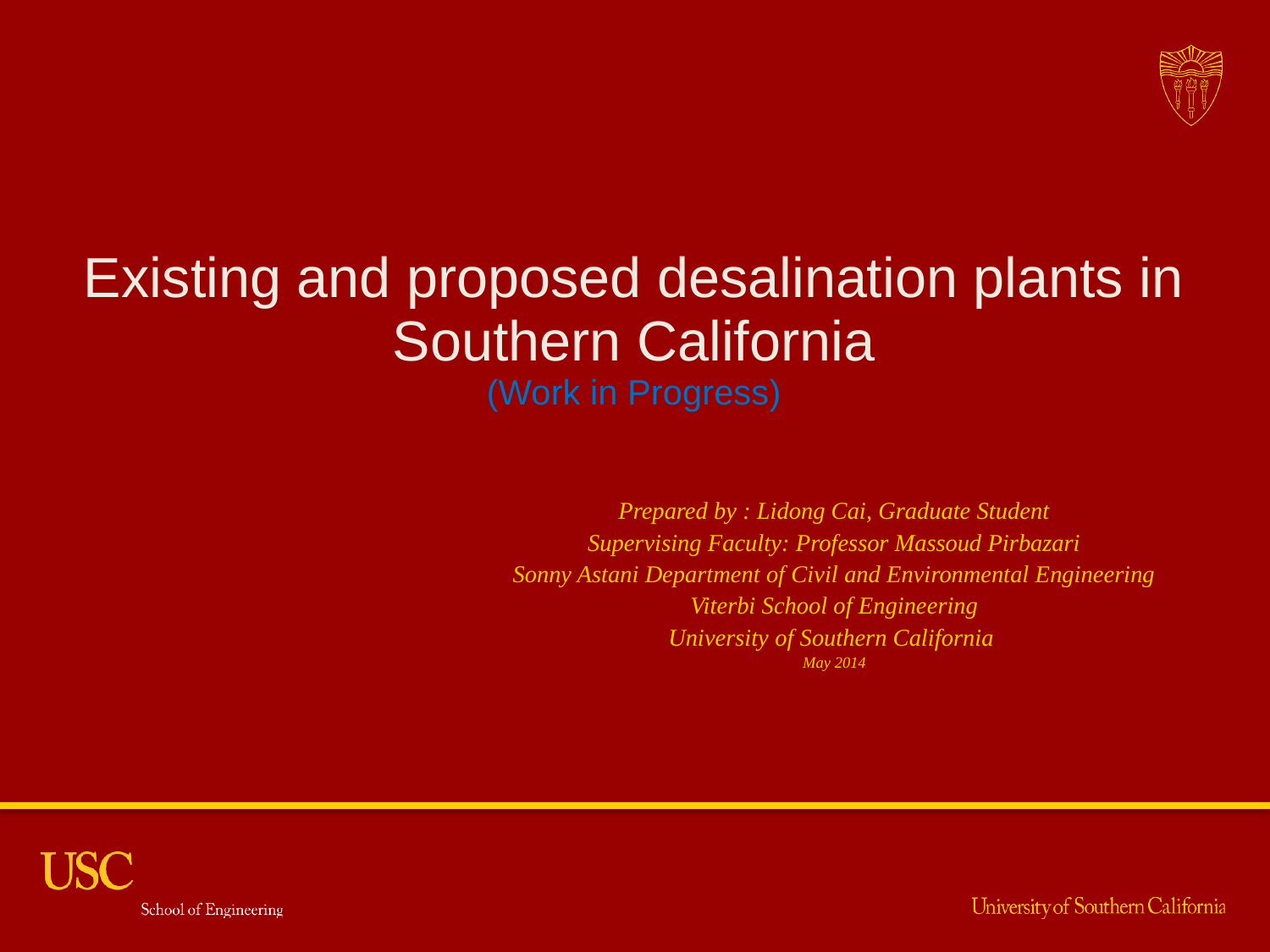

Existing and proposed desalination plants in Southern California
(Work in Progress)
Prepared by : Lidong Cai, Graduate Student
Supervising Faculty: Professor Massoud Pirbazari
Sonny Astani Department of Civil and Environmental Engineering
Viterbi School of Engineering
University of Southern California
May 2014